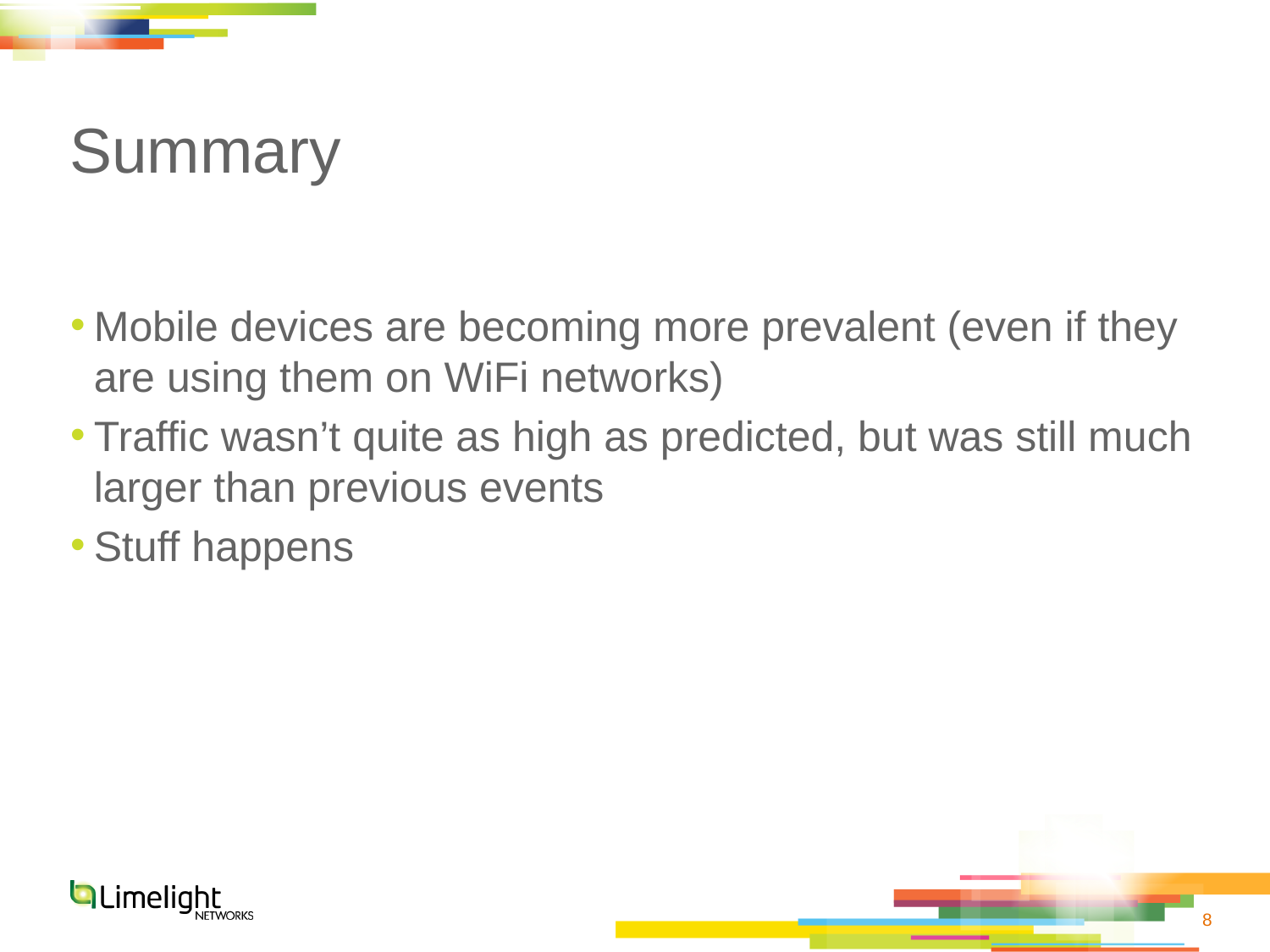

# Summary

Mobile devices are becoming more prevalent (even if they are using them on WiFi networks)
Traffic wasn’t quite as high as predicted, but was still much larger than previous events
Stuff happens
8